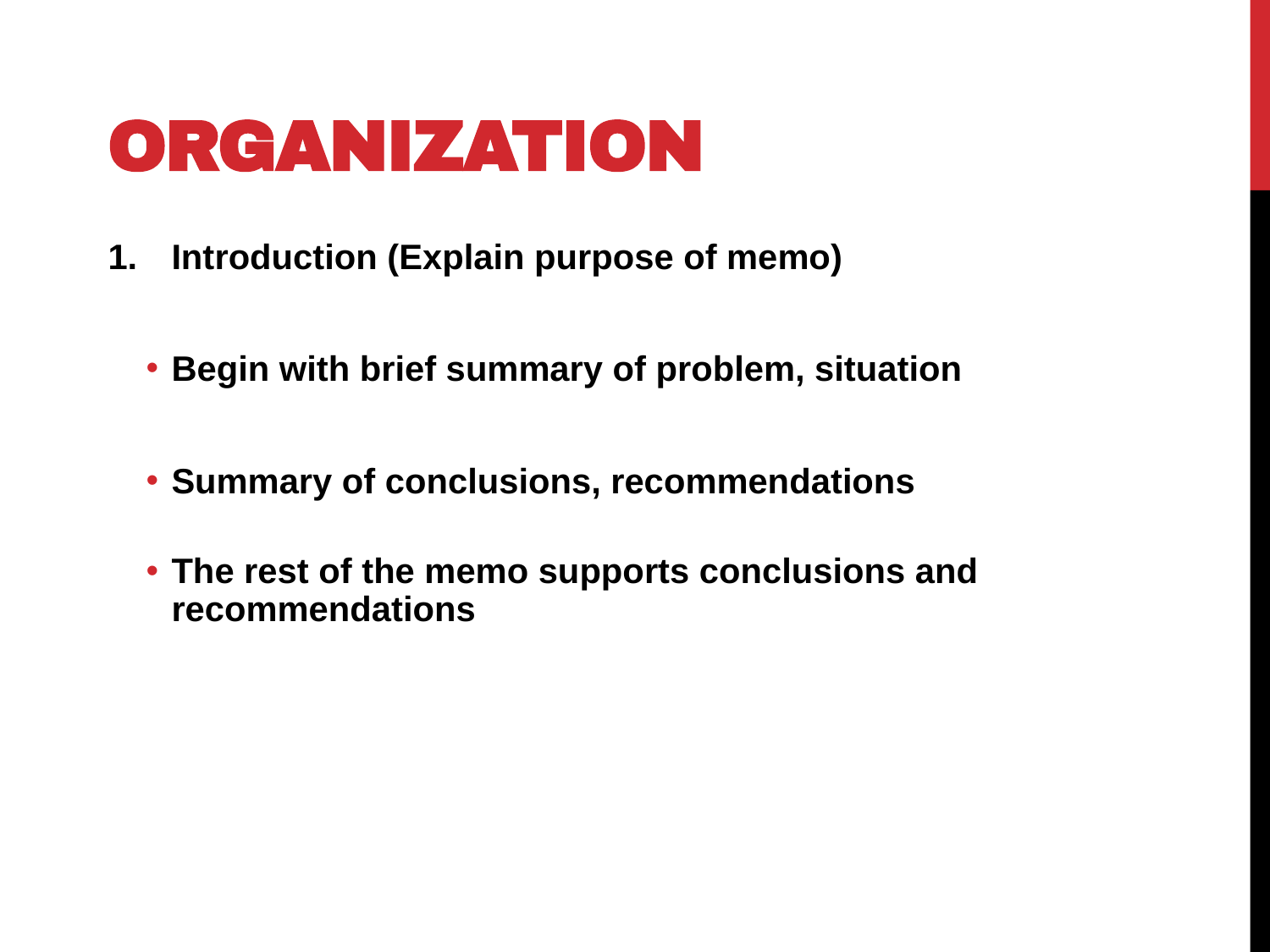

# Organization
Introduction (Explain purpose of memo)

Begin with brief summary of problem, situation

Summary of conclusions, recommendations

The rest of the memo supports conclusions and recommendations